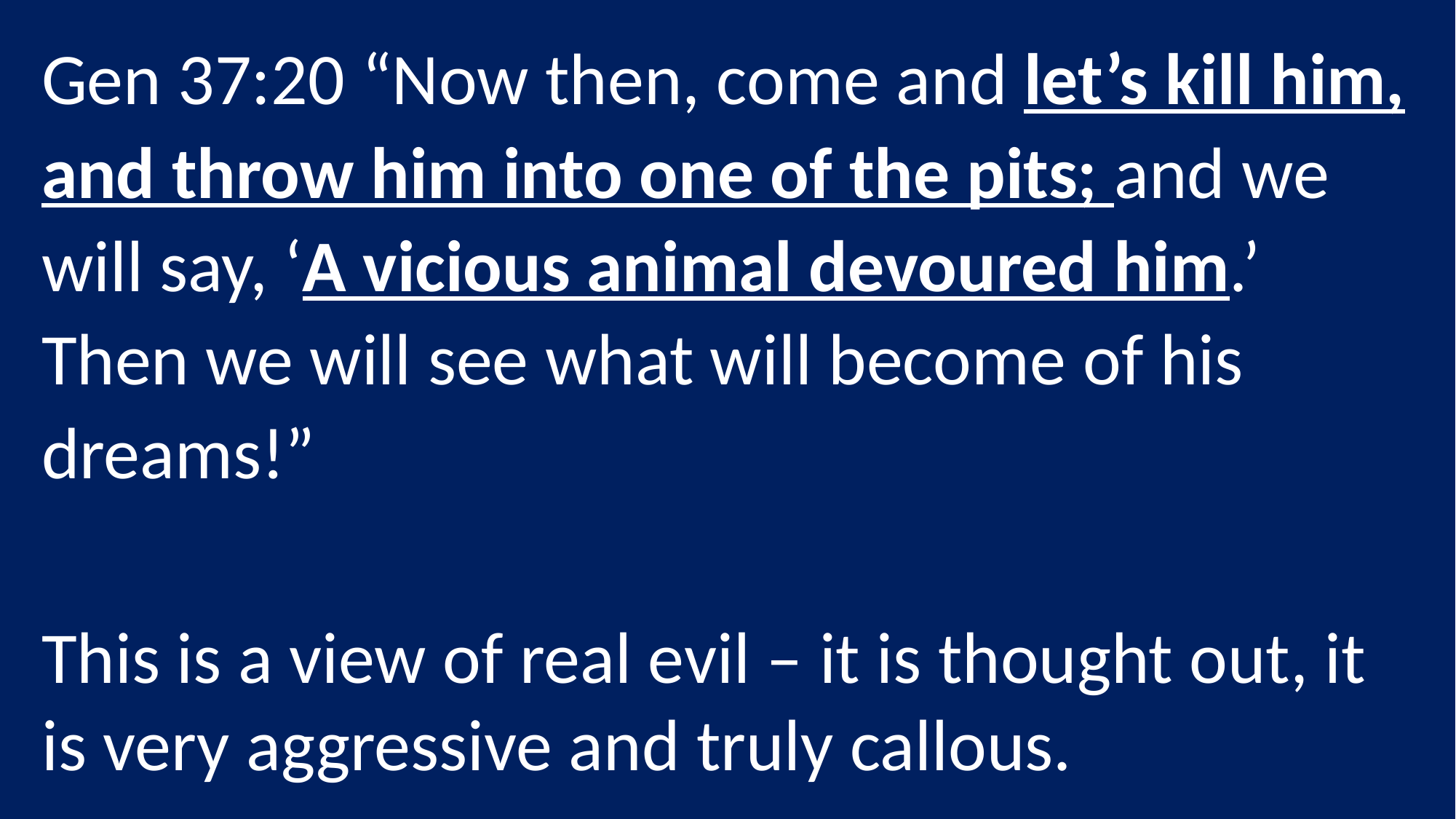

Gen 37:20 “Now then, come and let’s kill him, and throw him into one of the pits; and we will say, ‘A vicious animal devoured him.’ Then we will see what will become of his dreams!”

This is a view of real evil – it is thought out, it is very aggressive and truly callous.